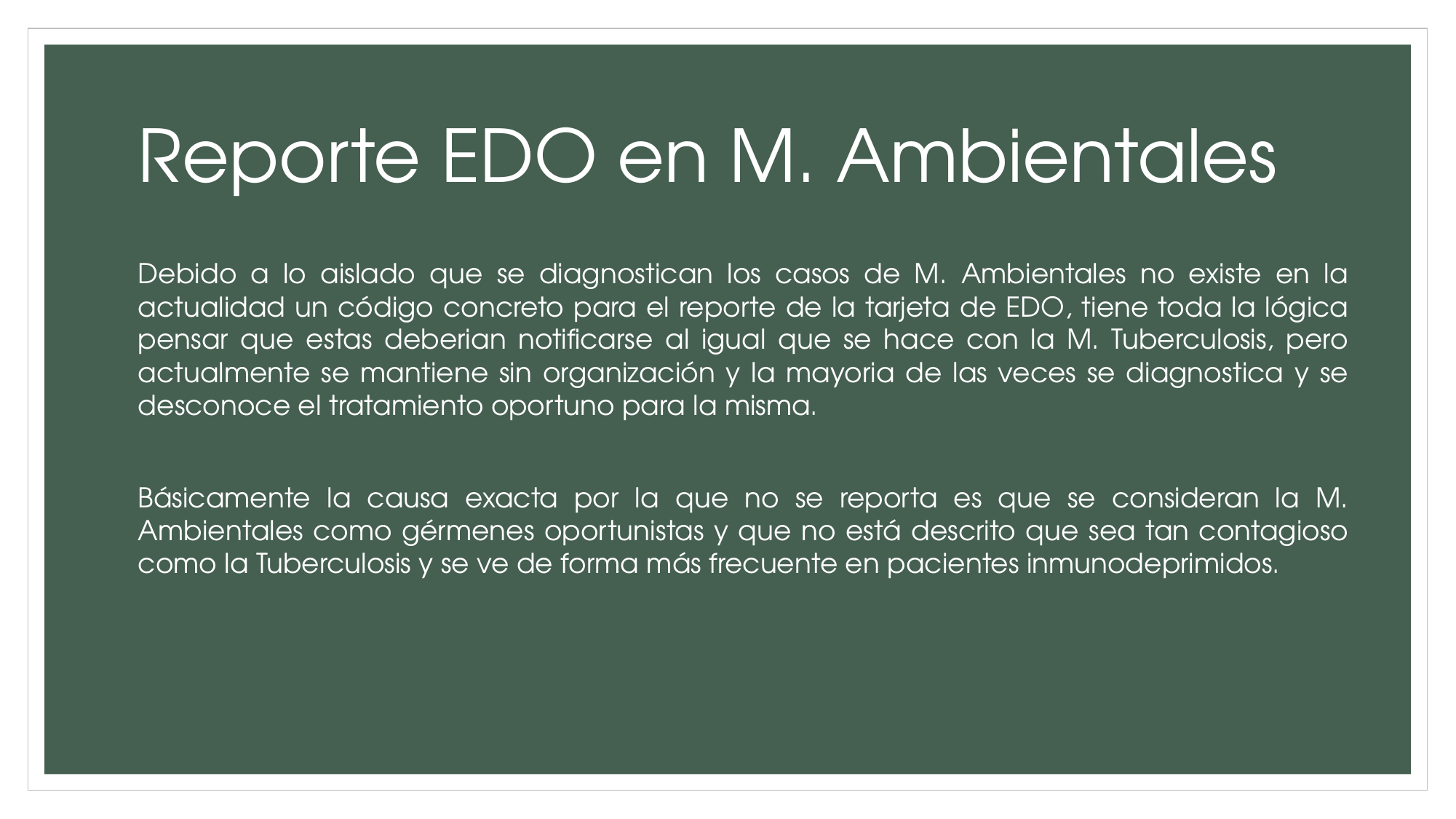

# Reporte EDO en M. Ambientales
Debido a lo aislado que se diagnostican los casos de M. Ambientales no existe en la actualidad un código concreto para el reporte de la tarjeta de EDO, tiene toda la lógica pensar que estas deberian notificarse al igual que se hace con la M. Tuberculosis, pero actualmente se mantiene sin organización y la mayoria de las veces se diagnostica y se desconoce el tratamiento oportuno para la misma.

Básicamente la causa exacta por la que no se reporta es que se consideran la M. Ambientales como gérmenes oportunistas y que no está descrito que sea tan contagioso como la Tuberculosis y se ve de forma más frecuente en pacientes inmunodeprimidos.